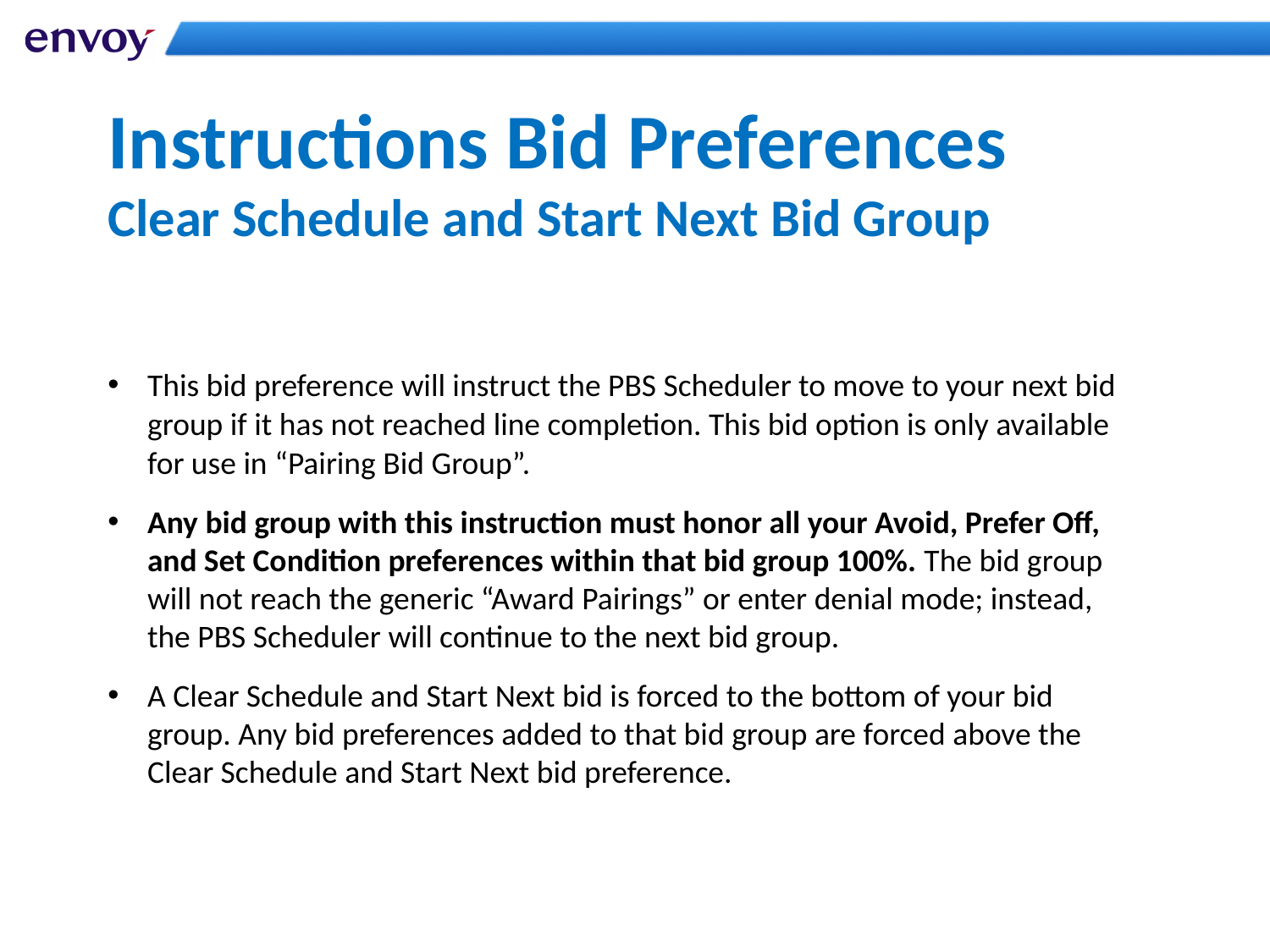

Instructions Bid Preferences
Clear Schedule and Start Next Bid Group
This bid preference will instruct the PBS Scheduler to move to your next bid group if it has not reached line completion. This bid option is only available for use in “Pairing Bid Group”.
Any bid group with this instruction must honor all your Avoid, Prefer Off, and Set Condition preferences within that bid group 100%. The bid group will not reach the generic “Award Pairings” or enter denial mode; instead, the PBS Scheduler will continue to the next bid group.
A Clear Schedule and Start Next bid is forced to the bottom of your bid group. Any bid preferences added to that bid group are forced above the Clear Schedule and Start Next bid preference.